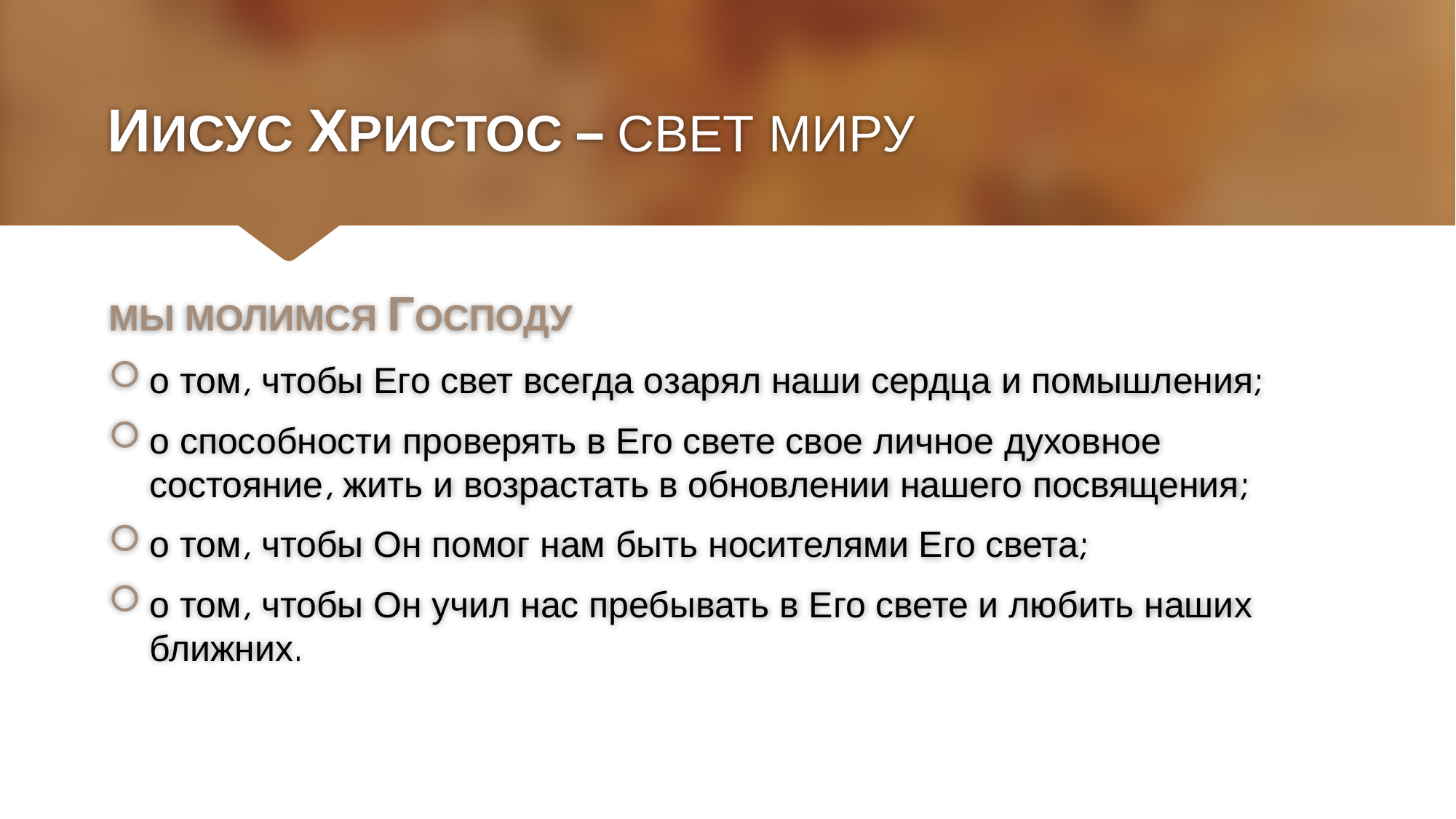

# ИИСУС ХРИСТОС – СВЕТ МИРУ
МЫ МОЛИМСЯ ГОСПОДУ
о том, чтобы Его свет всегда озарял наши сердца и помышления;
о способности проверять в Его свете свое личное духовное состояние, жить и возрастать в обновлении нашего посвящения;
о том, чтобы Он помог нам быть носителями Его света;
о том, чтобы Он учил нас пребывать в Его свете и любить наших ближних.